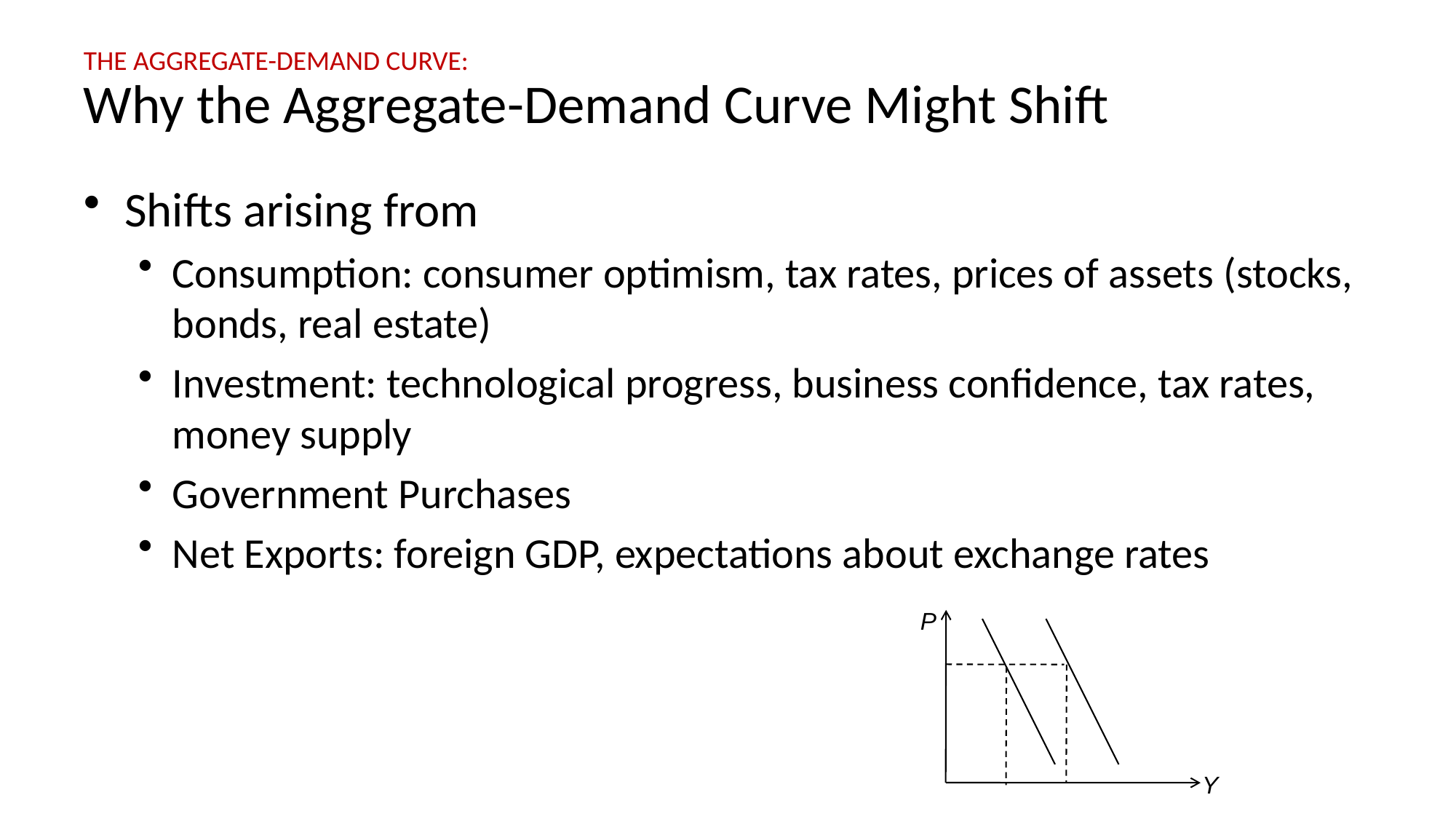

# The Aggregate-demand curve: Why the Aggregate-Demand Curve Might Shift
Shifts arising from
Consumption: consumer optimism, tax rates, prices of assets (stocks, bonds, real estate)
Investment: technological progress, business confidence, tax rates, money supply
Government Purchases
Net Exports: foreign GDP, expectations about exchange rates
P
Y